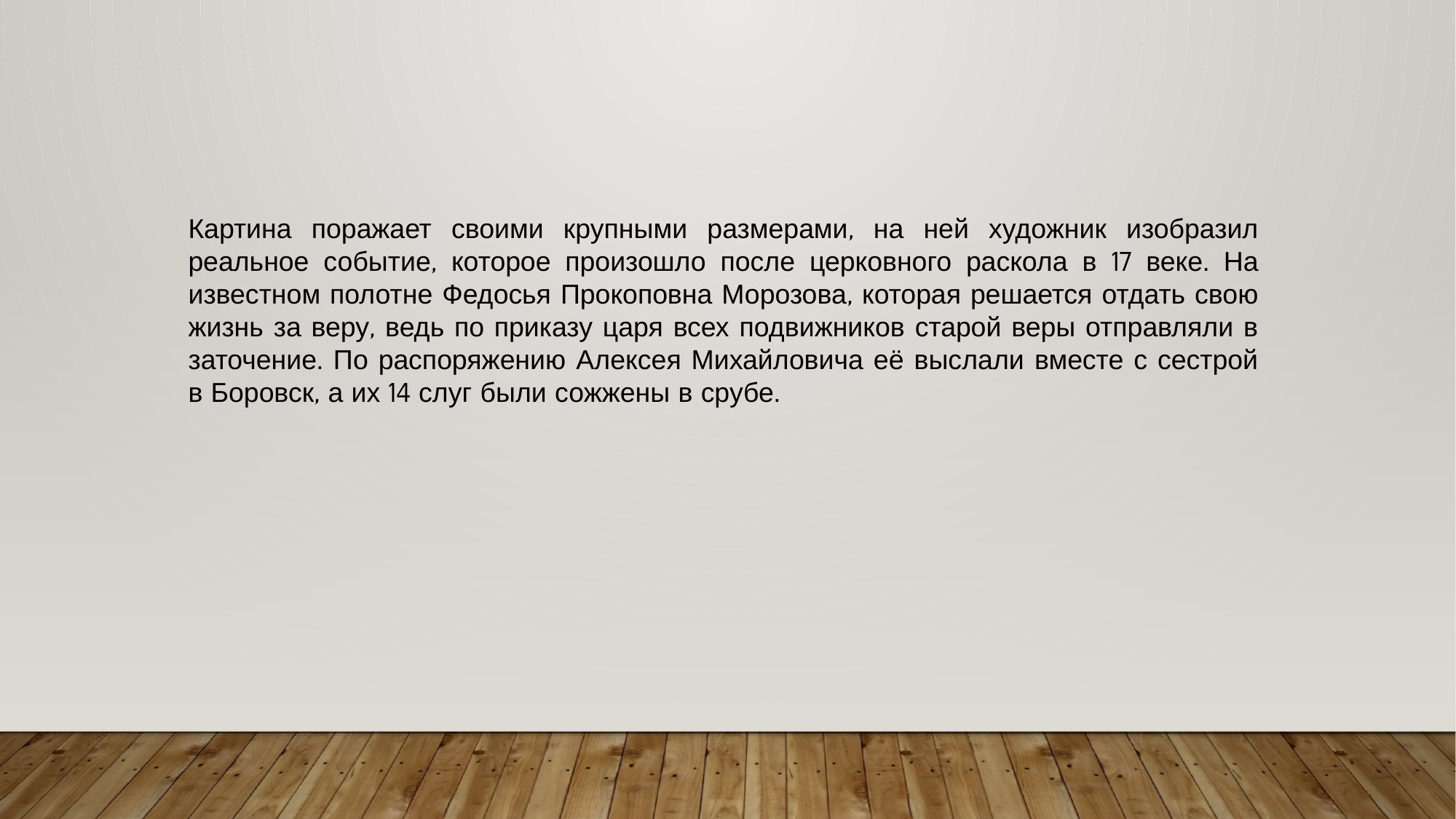

Картина поражает своими крупными размерами, на ней художник изобразил реальное событие, которое произошло после церковного раскола в 17 веке. На известном полотне Федосья Прокоповна Морозова, которая решается отдать свою жизнь за веру, ведь по приказу царя всех подвижников старой веры отправляли в заточение. По распоряжению Алексея Михайловича её выслали вместе с сестрой в Боровск, а их 14 слуг были сожжены в срубе.